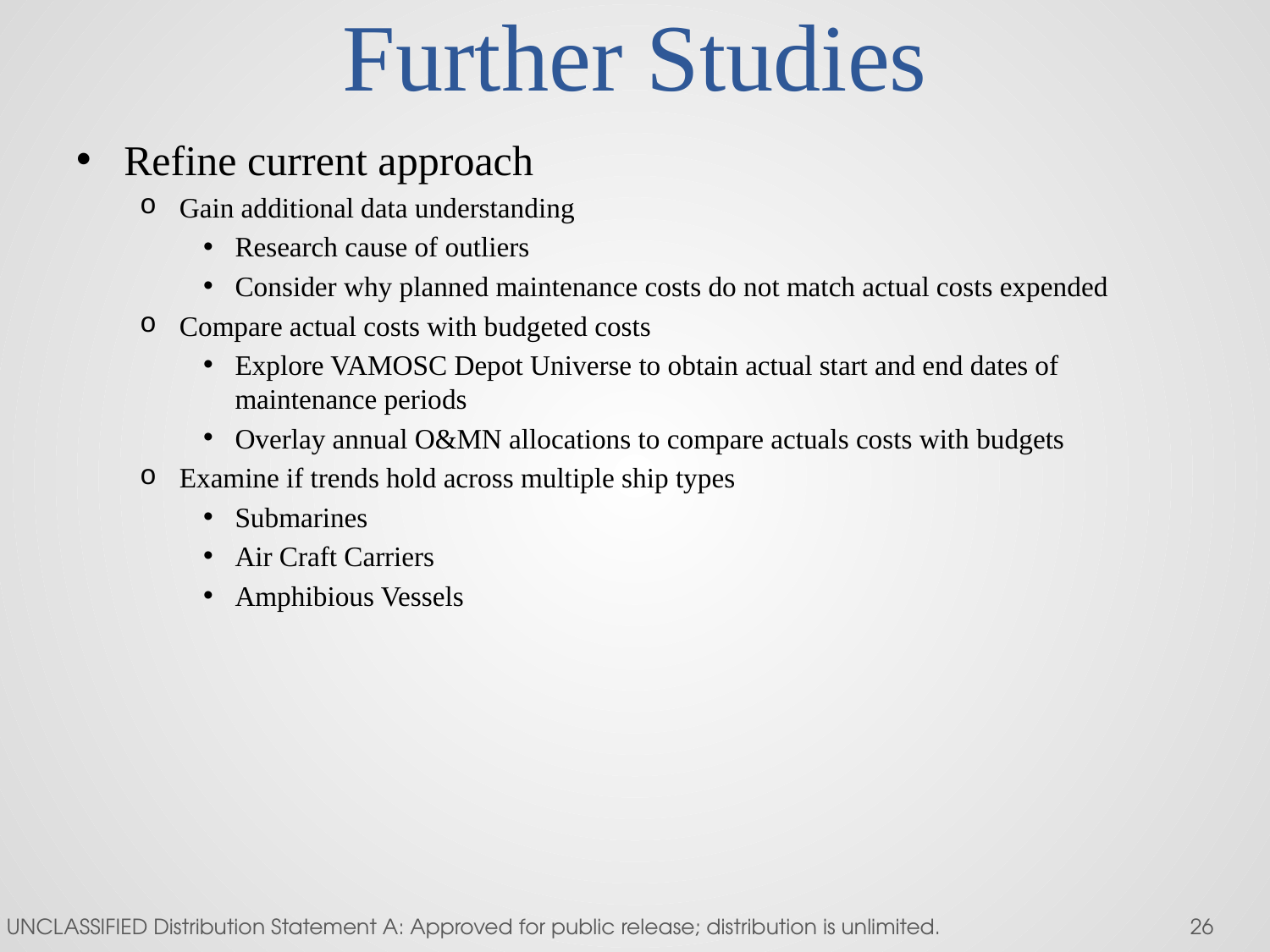

# Further Studies
Refine current approach
Gain additional data understanding
Research cause of outliers
Consider why planned maintenance costs do not match actual costs expended
Compare actual costs with budgeted costs
Explore VAMOSC Depot Universe to obtain actual start and end dates of maintenance periods
Overlay annual O&MN allocations to compare actuals costs with budgets
Examine if trends hold across multiple ship types
Submarines
Air Craft Carriers
Amphibious Vessels
UNCLASSIFIED Distribution Statement A: Approved for public release; distribution is unlimited.
26